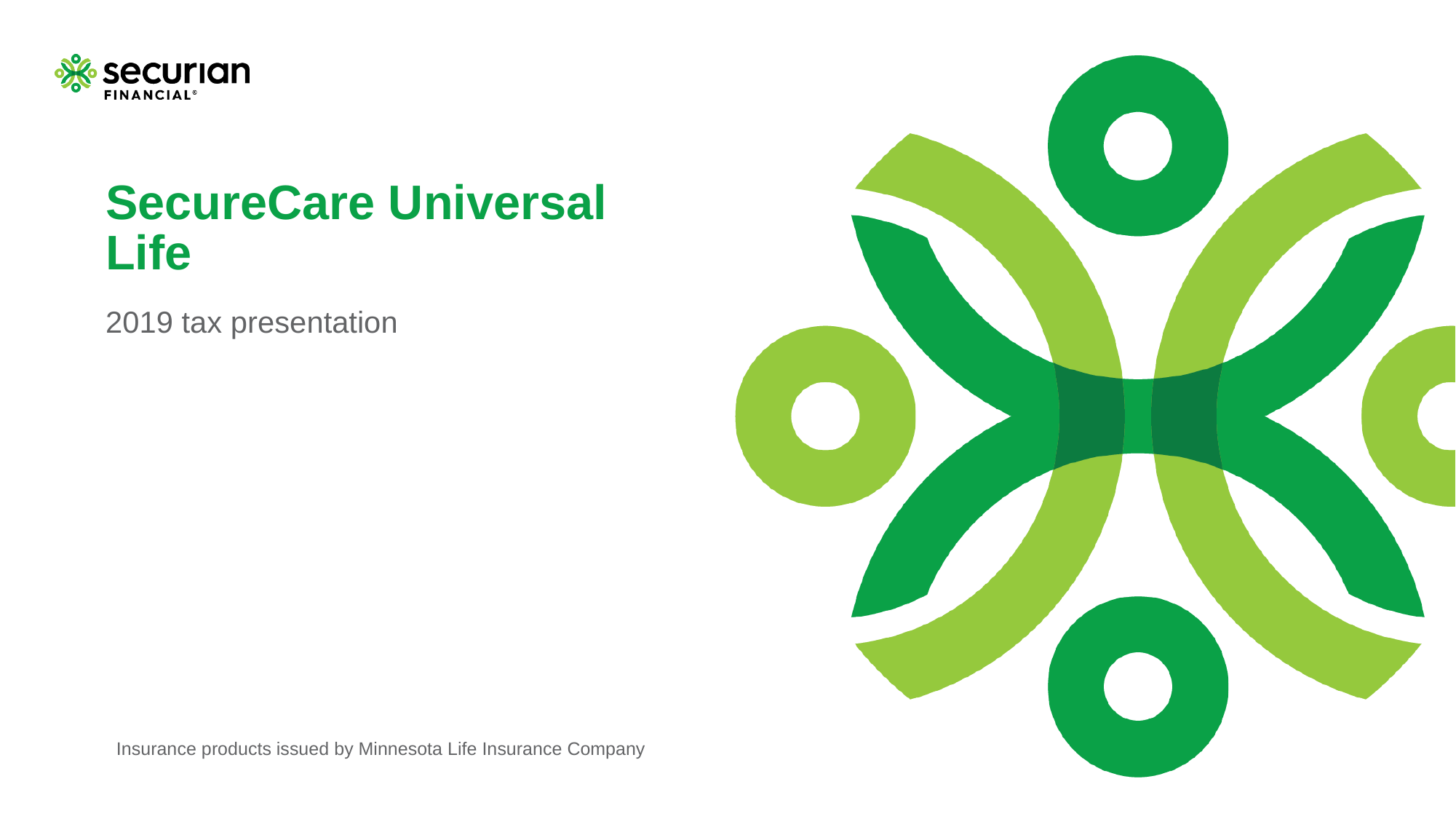

# SecureCare Universal Life
2019 tax presentation

Insurance products issued by Minnesota Life Insurance Company